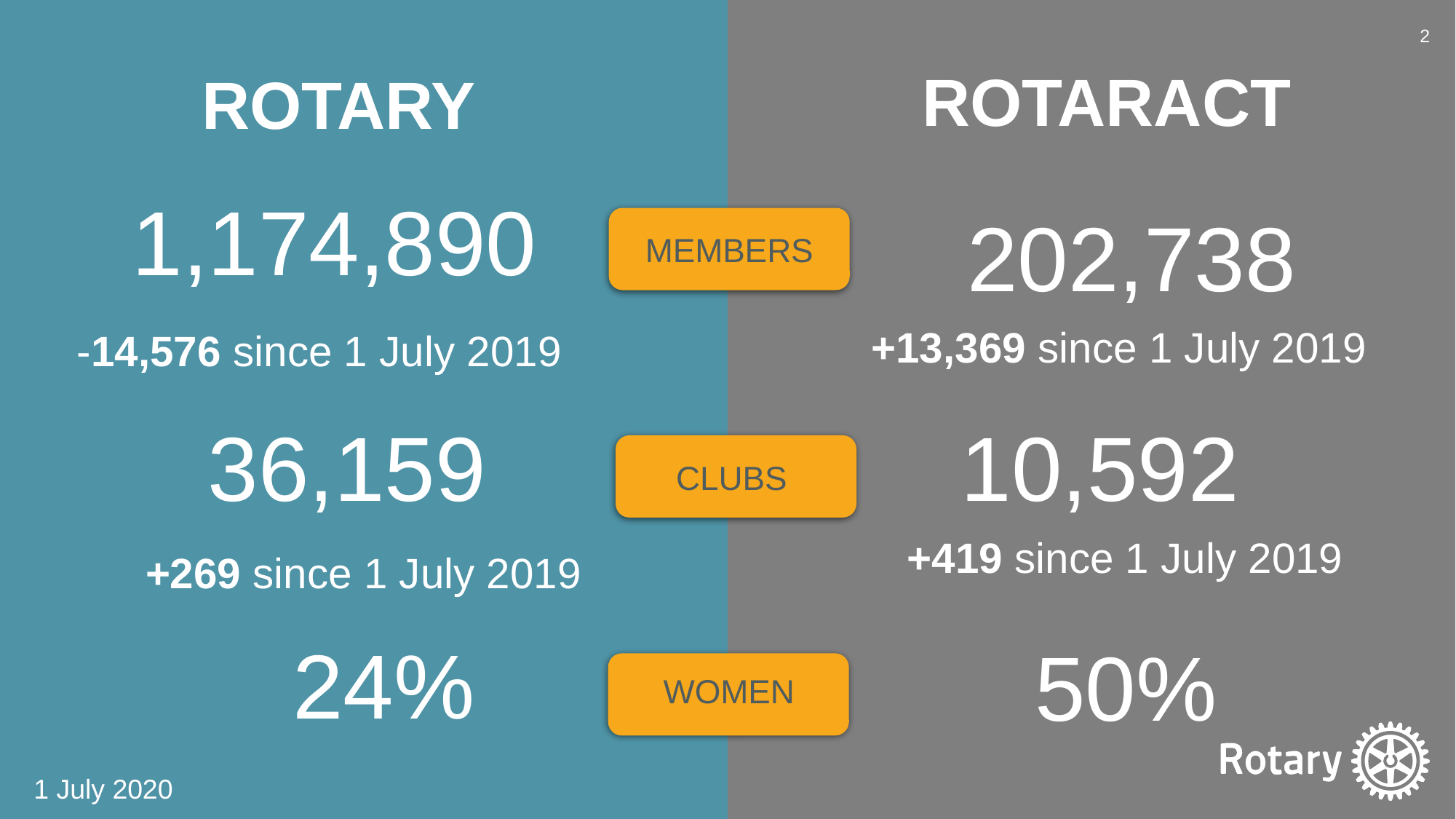

As of
rOTARACT
rOTARY
2
1,174,890
-14,576 since 1 July 2019
202,738
+13,369 since 1 July 2019

MEMBERS
36,159
+269 since 1 July 2019
10,592
+419 since 1 July 2019

CLUBS
24%
50%

WOMEN
WOMEN
1 July 2020